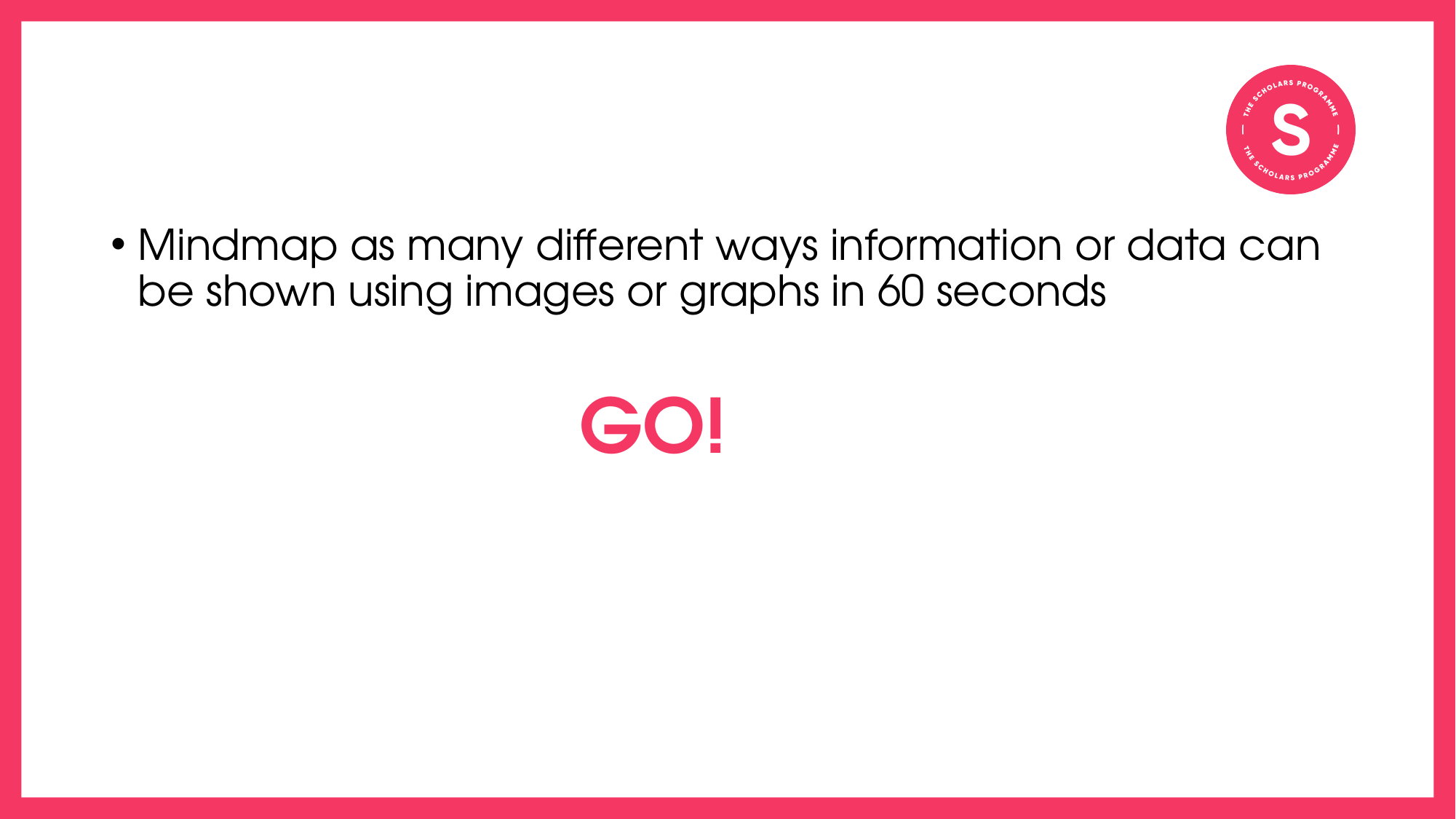

Mindmap as many different ways information or data can be shown using images or graphs in 60 seconds
GO!